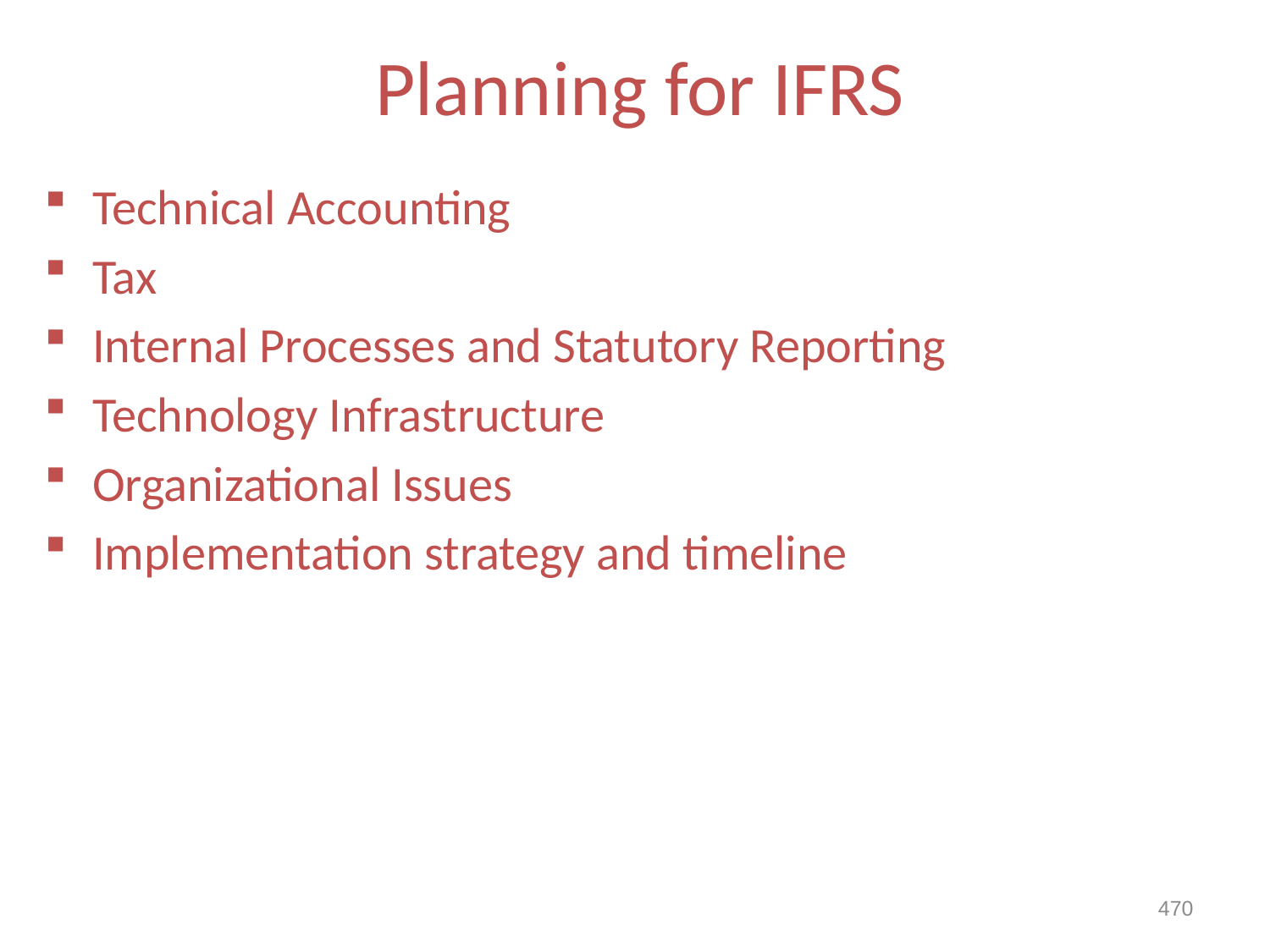

Planning for IFRS
Technical Accounting
Tax
Internal Processes and Statutory Reporting
Technology Infrastructure
Organizational Issues
Implementation strategy and timeline

470